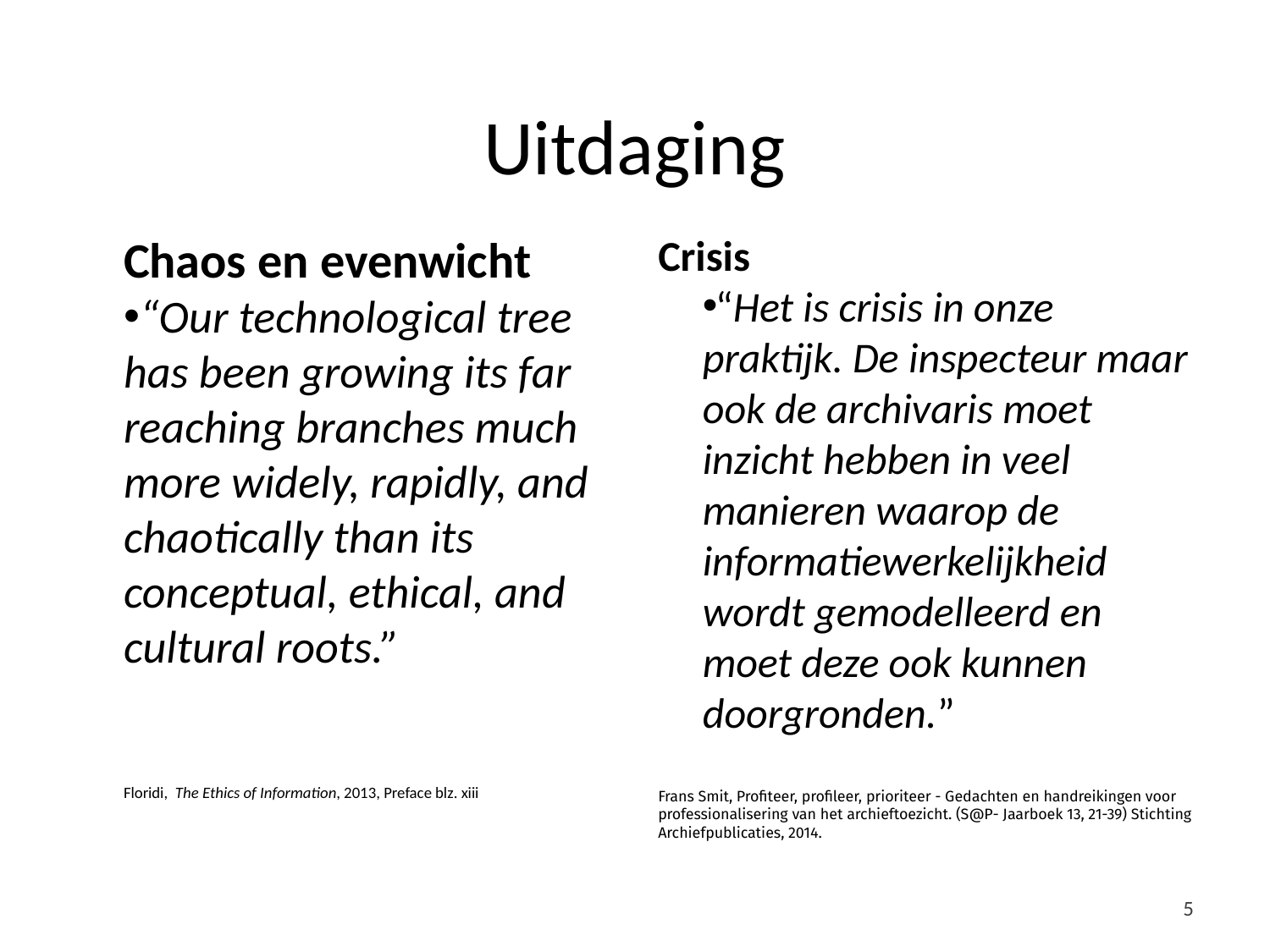

# Uitdaging
Chaos en evenwicht
“Our technological tree has been growing its far reaching branches much more widely, rapidly, and chaotically than its conceptual, ethical, and cultural roots.”

Floridi,  The Ethics of Information, 2013, Preface blz. xiii

Crisis
“Het is crisis in onze praktijk. De inspecteur maar ook de archivaris moet inzicht hebben in veel manieren waarop de informatiewerkelijkheid wordt gemodelleerd en moet deze ook kunnen doorgronden.”

Frans Smit, Profiteer, profileer, prioriteer - Gedachten en handreikingen voor professionalisering van het archieftoezicht. (S@P- Jaarboek 13, 21-39) Stichting Archiefpublicaties, 2014.

5